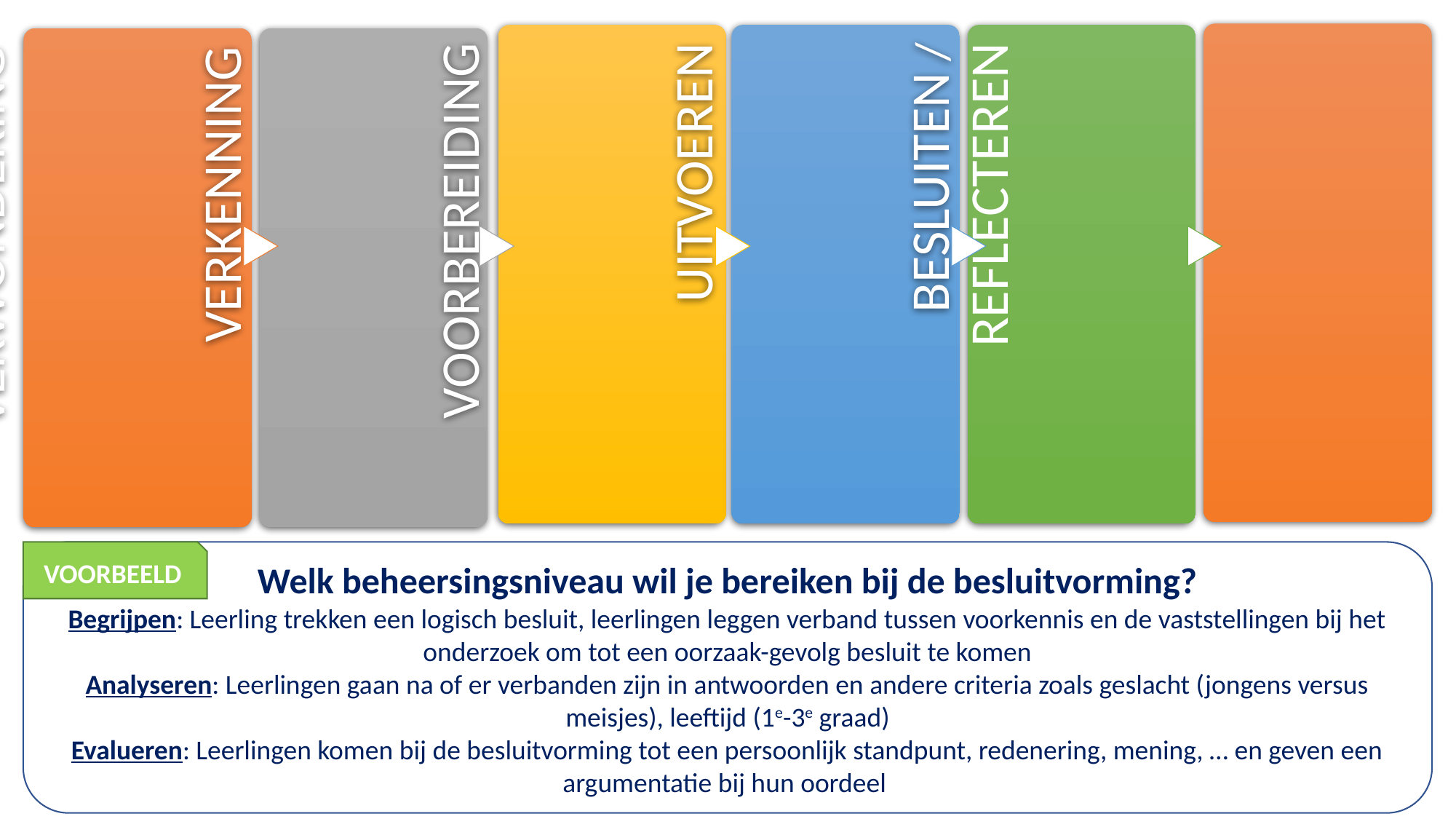

VERWONDERING

VERKENNING

VOORBEREIDING

UITVOEREN
BESLUITEN / REFLECTEREN

Welk beheersingsniveau wil je bereiken bij de besluitvorming?
Begrijpen: Leerling trekken een logisch besluit, leerlingen leggen verband tussen voorkennis en de vaststellingen bij het onderzoek om tot een oorzaak-gevolg besluit te komen
Analyseren: Leerlingen gaan na of er verbanden zijn in antwoorden en andere criteria zoals geslacht (jongens versus meisjes), leeftijd (1e-3e graad)
Evalueren: Leerlingen komen bij de besluitvorming tot een persoonlijk standpunt, redenering, mening, … en geven een argumentatie bij hun oordeel
VOORBEELD